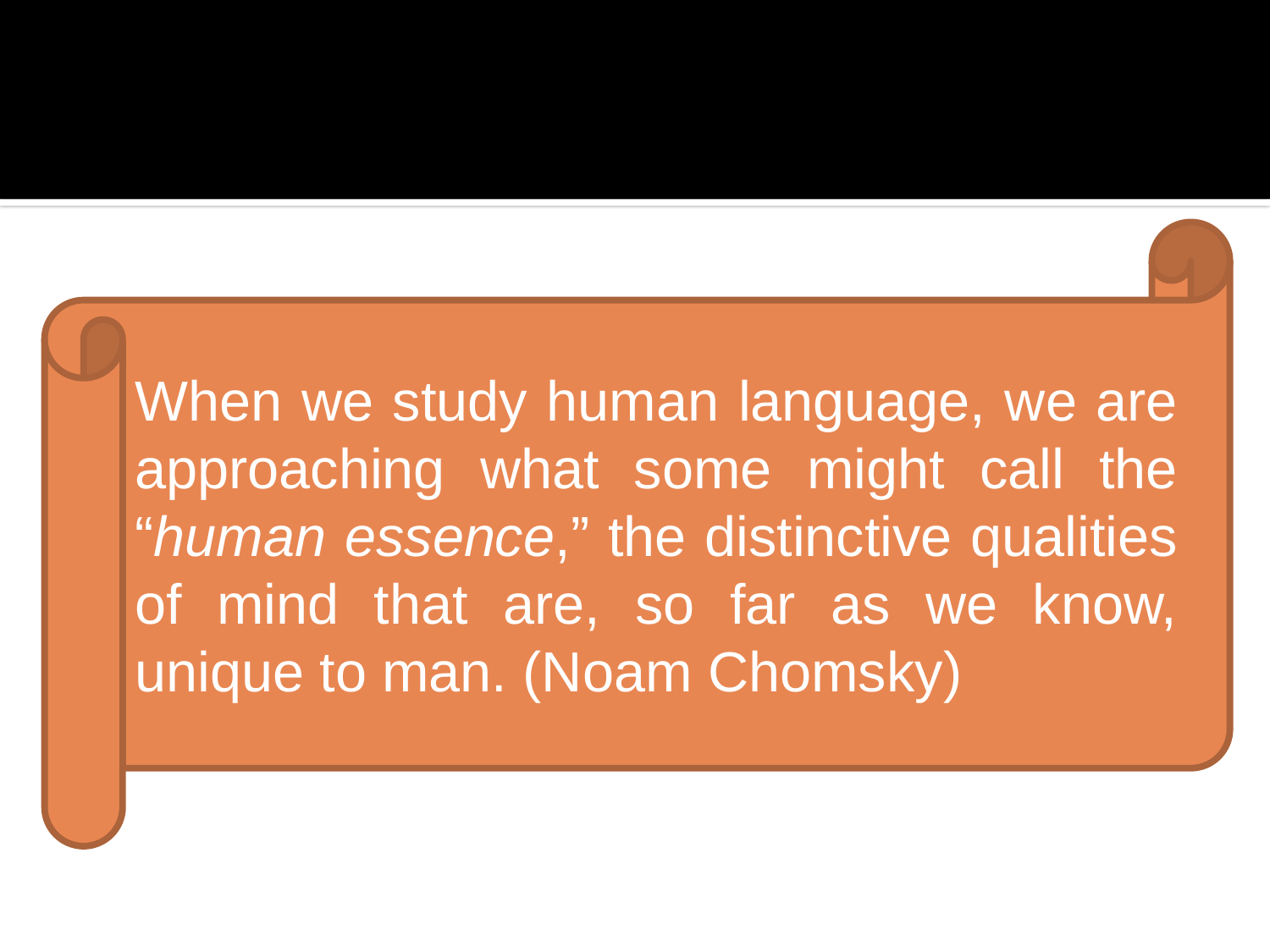

When we study human language, we are approaching what some might call the “human essence,” the distinctive qualities of mind that are, so far as we know, unique to man. (Noam Chomsky)